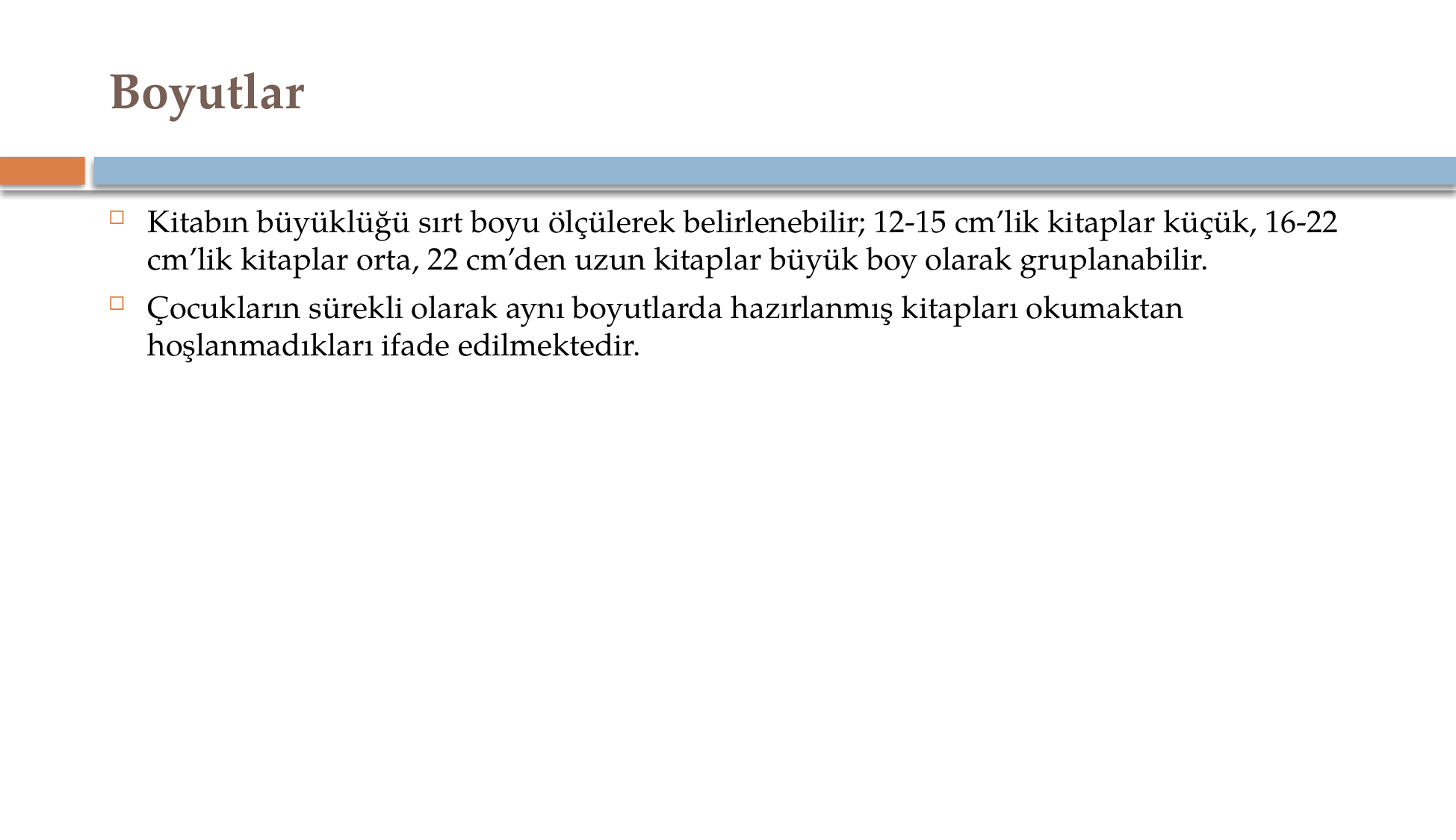

# Boyutlar
Kitabın büyüklüğü sırt boyu ölçülerek belirlenebilir; 12-15 cm’lik kitaplar küçük, 16-22 cm’lik kitaplar orta, 22 cm’den uzun kitaplar büyük boy olarak gruplanabilir.
Çocukların sürekli olarak aynı boyutlarda hazırlanmış kitapları okumaktan hoşlanmadıkları ifade edilmektedir.